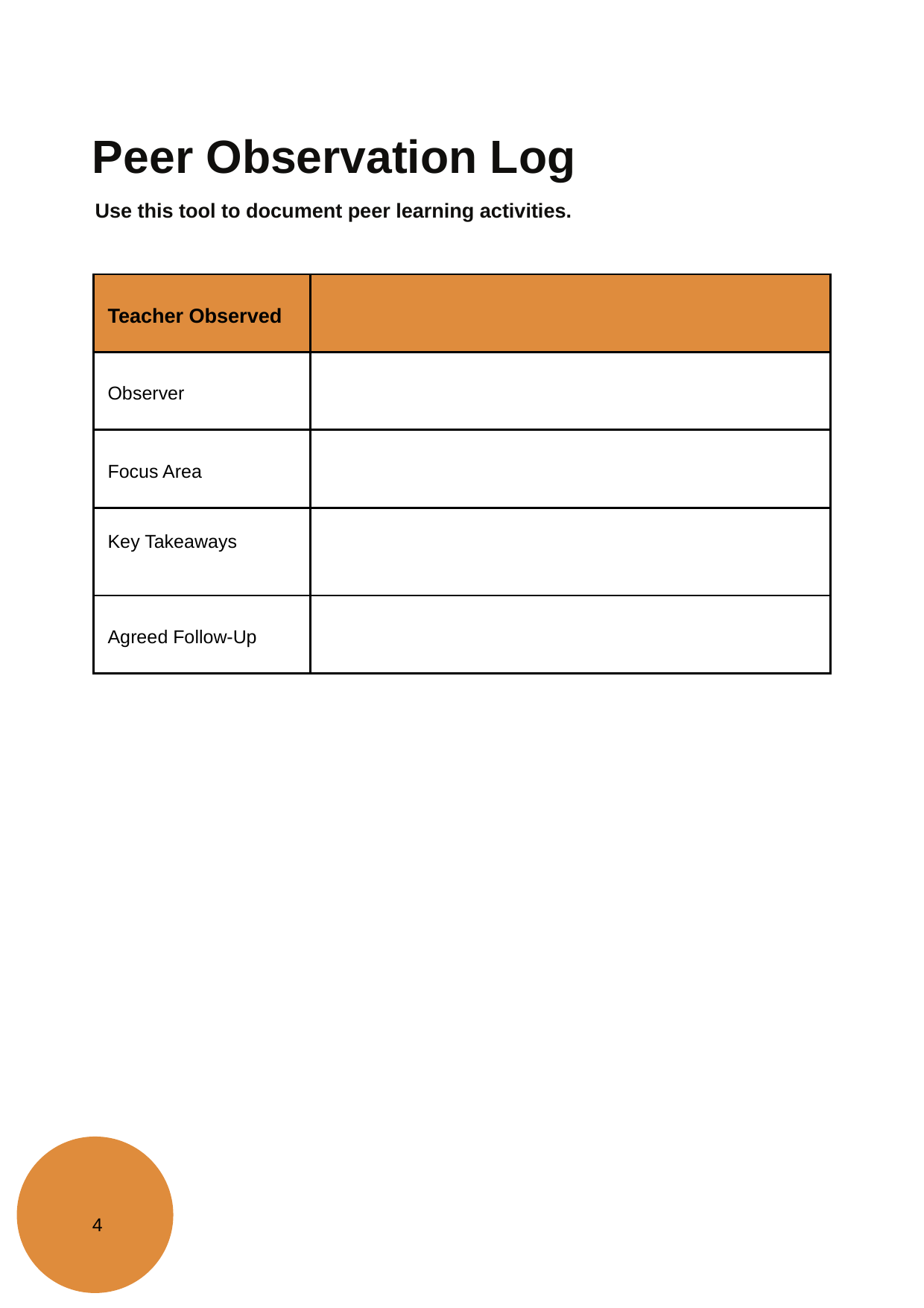

Peer Observation Log
Use this tool to document peer learning activities.

| Teacher Observed |  |
| --- | --- |
| Observer |  |
| Focus Area |  |
| Key Takeaways |  |
| Agreed Follow-Up |  |

4